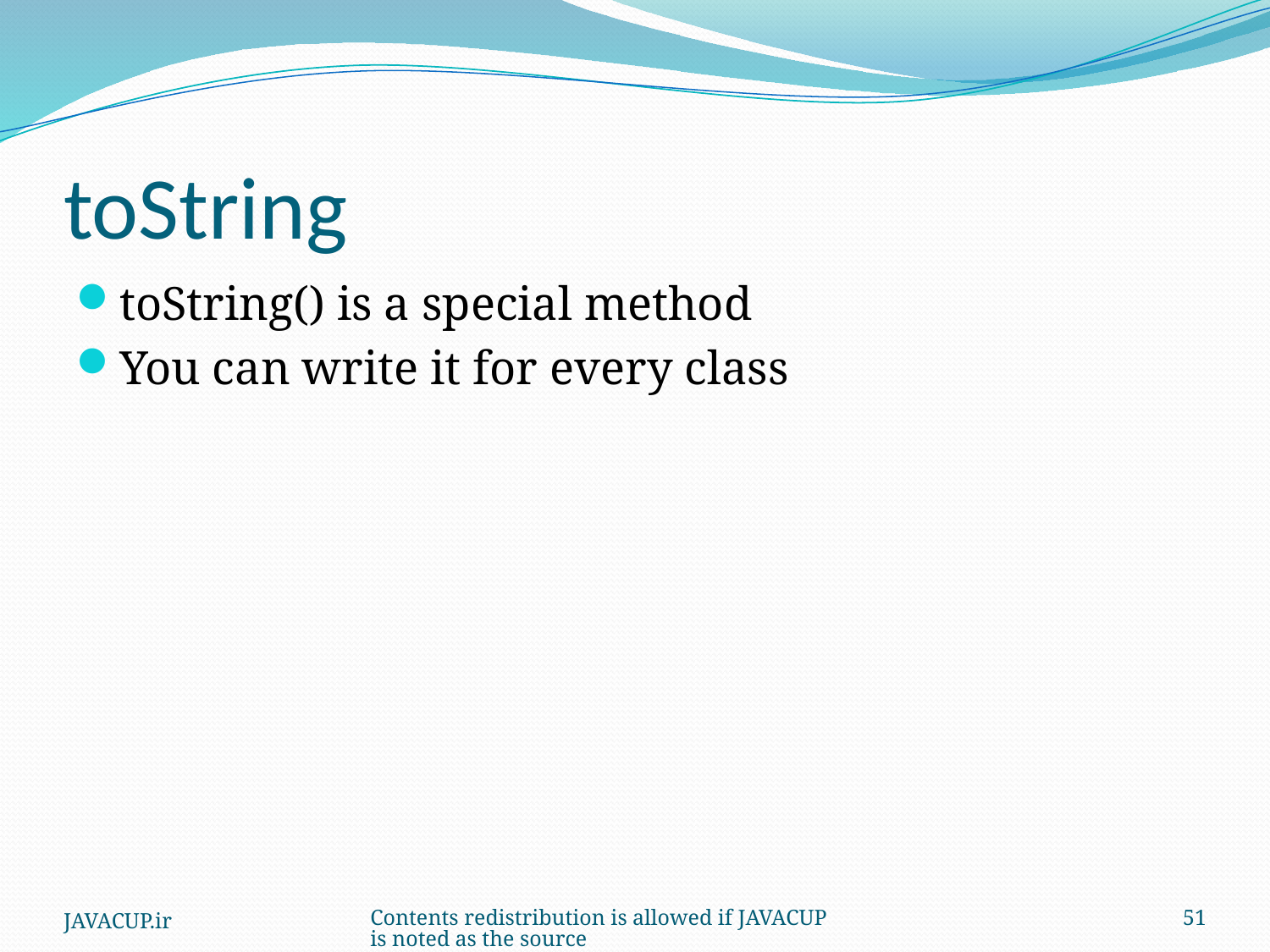

# toString
toString() is a special method
You can write it for every class

JAVACUP.ir
Contents redistribution is allowed if JAVACUP is noted as the source
51